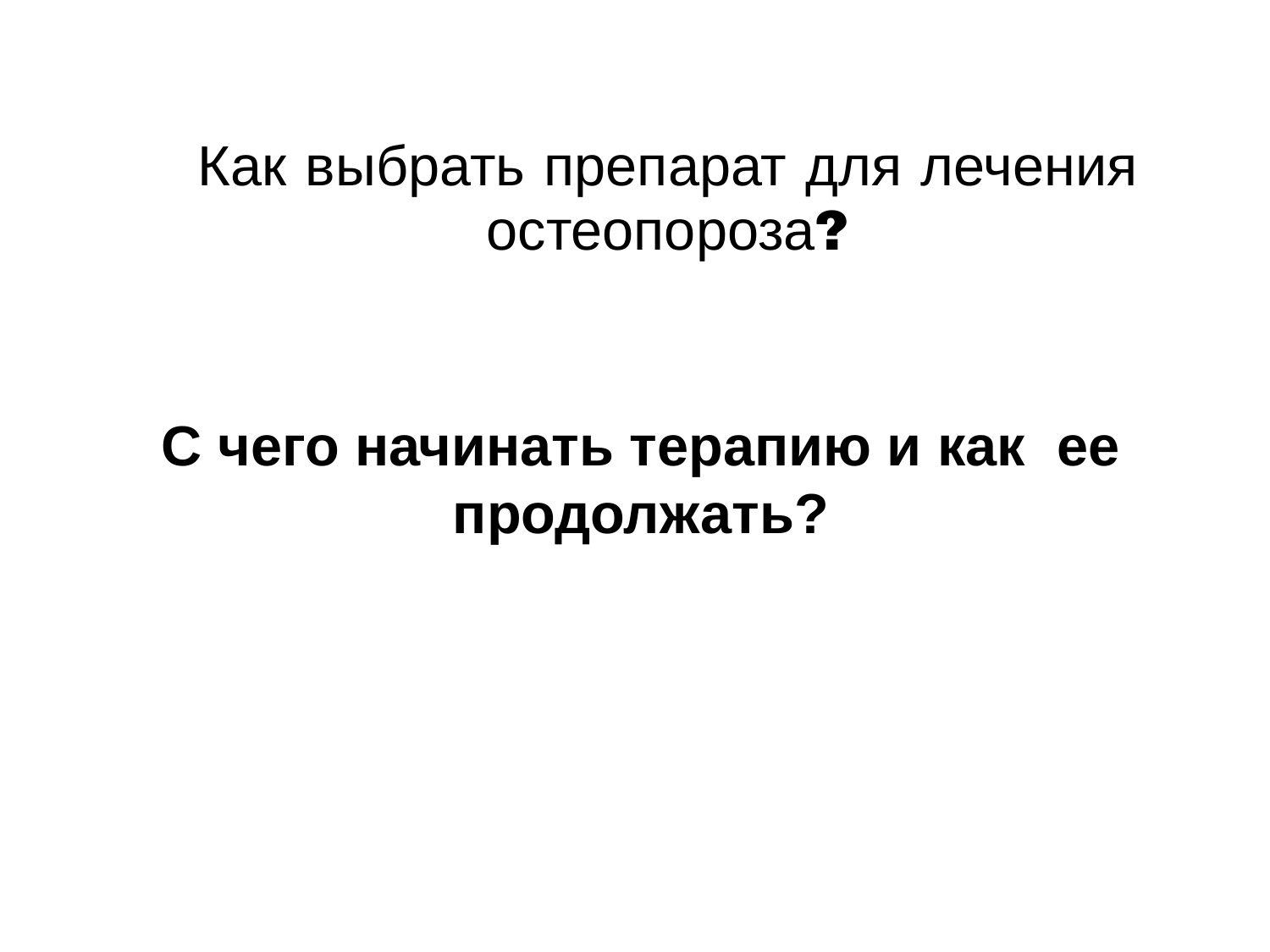

# Как выбрать препарат для лечения остеопороза?
С чего начинать терапию и как  ее продолжать?